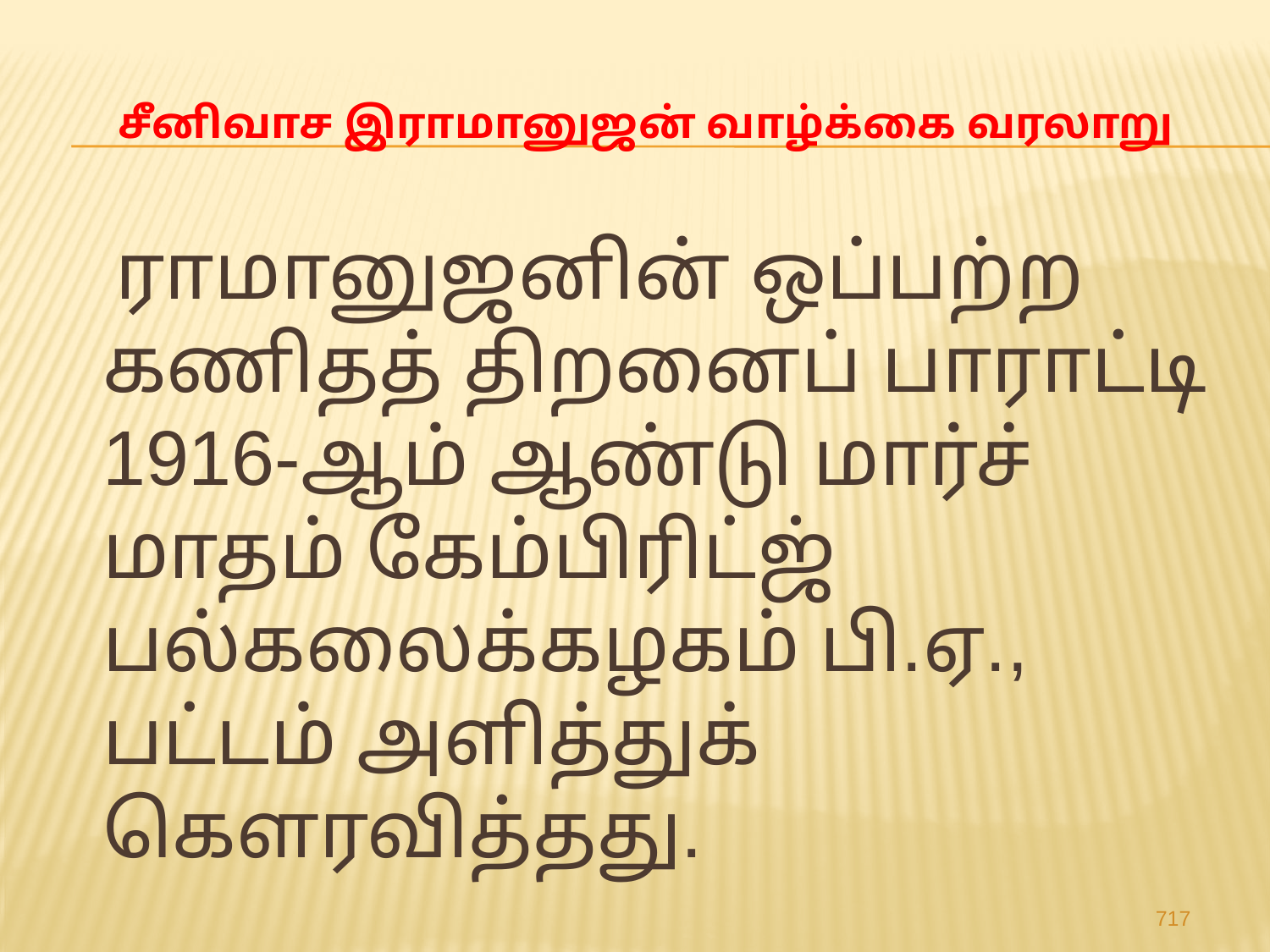

# சீனிவாச இராமானுஜன் வாழ்க்கை வரலாறு
   ராமானுஜனின் ஒப்பற்ற கணிதத் திறனைப் பாராட்டி 1916-ஆம் ஆண்டு மார்ச் மாதம் கேம்பிரிட்ஜ் பல்கலைக்கழகம் பி.ஏ., பட்டம் அளித்துக் கெளரவித்தது.

717